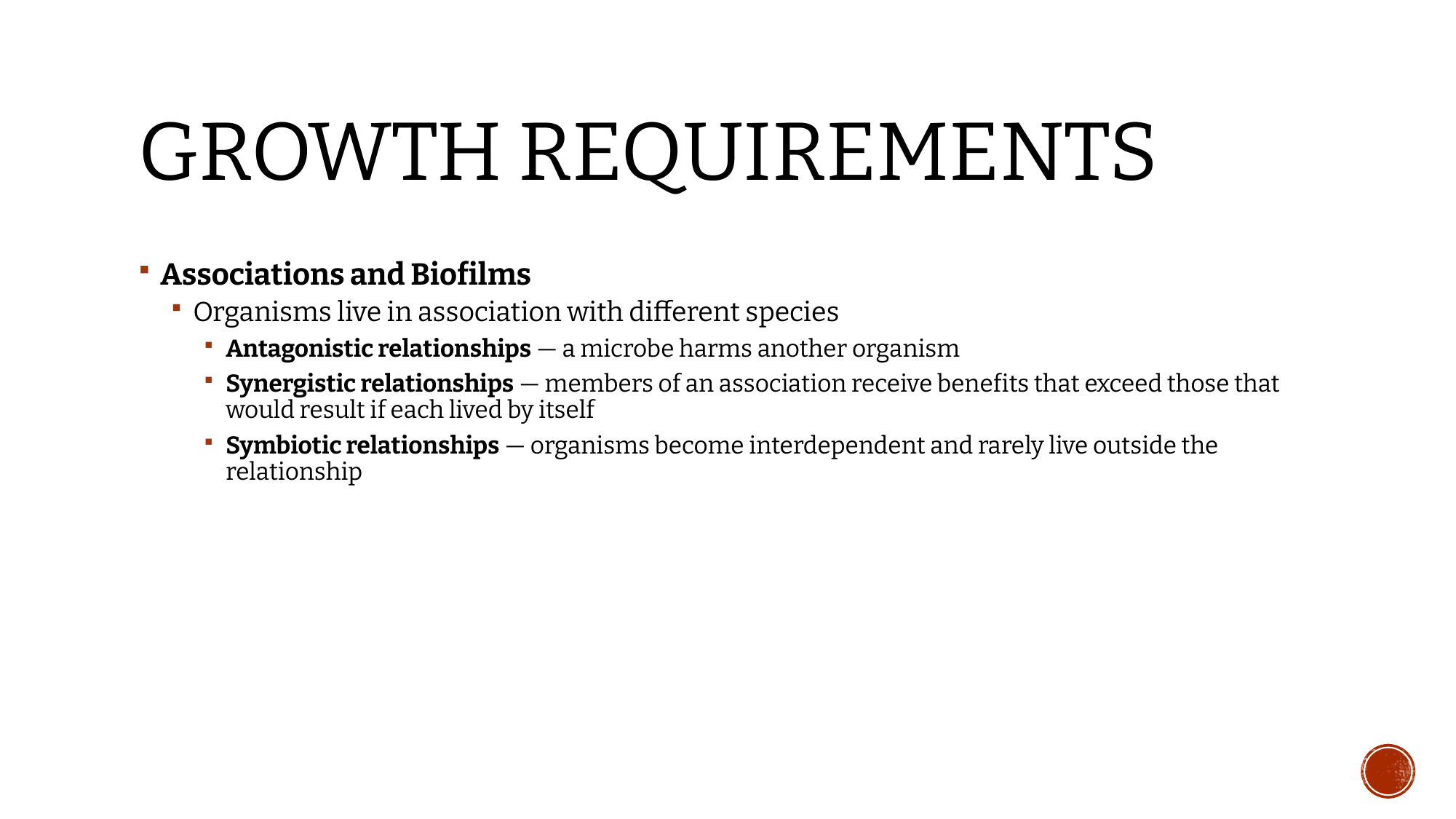

# Growth Requirements
Associations and Biofilms
Organisms live in association with different species
Antagonistic relationships — a microbe harms another organism
Synergistic relationships — members of an association receive benefits that exceed those that would result if each lived by itself
Symbiotic relationships — organisms become interdependent and rarely live outside the relationship